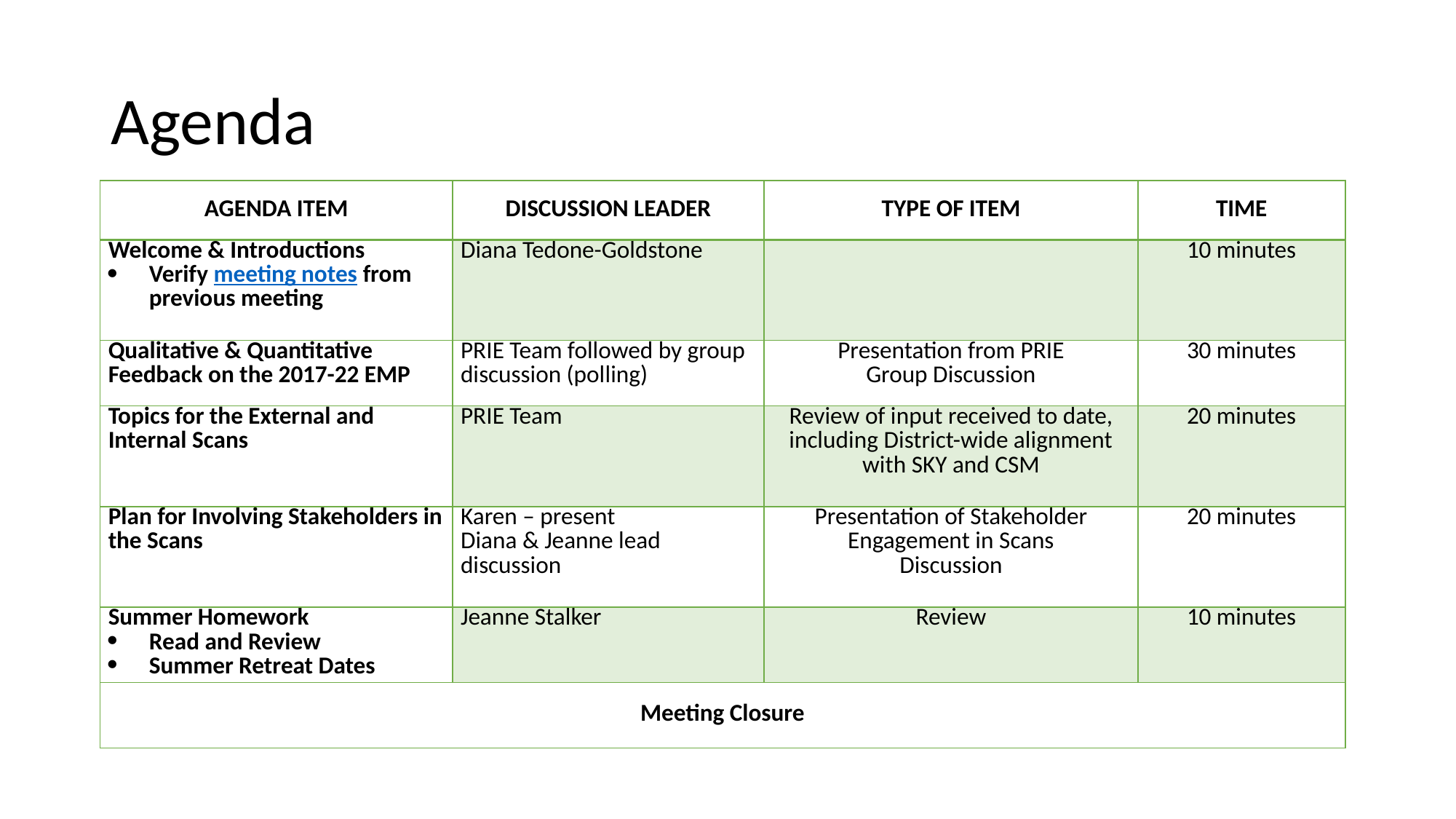

# Agenda
| AGENDA ITEM | DISCUSSION LEADER | TYPE OF ITEM | TIME |
| --- | --- | --- | --- |
| Welcome & Introductions Verify meeting notes from previous meeting | Diana Tedone-Goldstone |  | 10 minutes |
| Qualitative & Quantitative Feedback on the 2017-22 EMP | PRIE Team followed by group discussion (polling) | Presentation from PRIE Group Discussion | 30 minutes |
| Topics for the External and Internal Scans | PRIE Team | Review of input received to date, including District-wide alignment with SKY and CSM | 20 minutes |
| Plan for Involving Stakeholders in the Scans | Karen – present Diana & Jeanne lead discussion | Presentation of Stakeholder Engagement in Scans Discussion | 20 minutes |
| Summer Homework Read and Review Summer Retreat Dates | Jeanne Stalker | Review | 10 minutes |
| Meeting Closure |  |  |  |